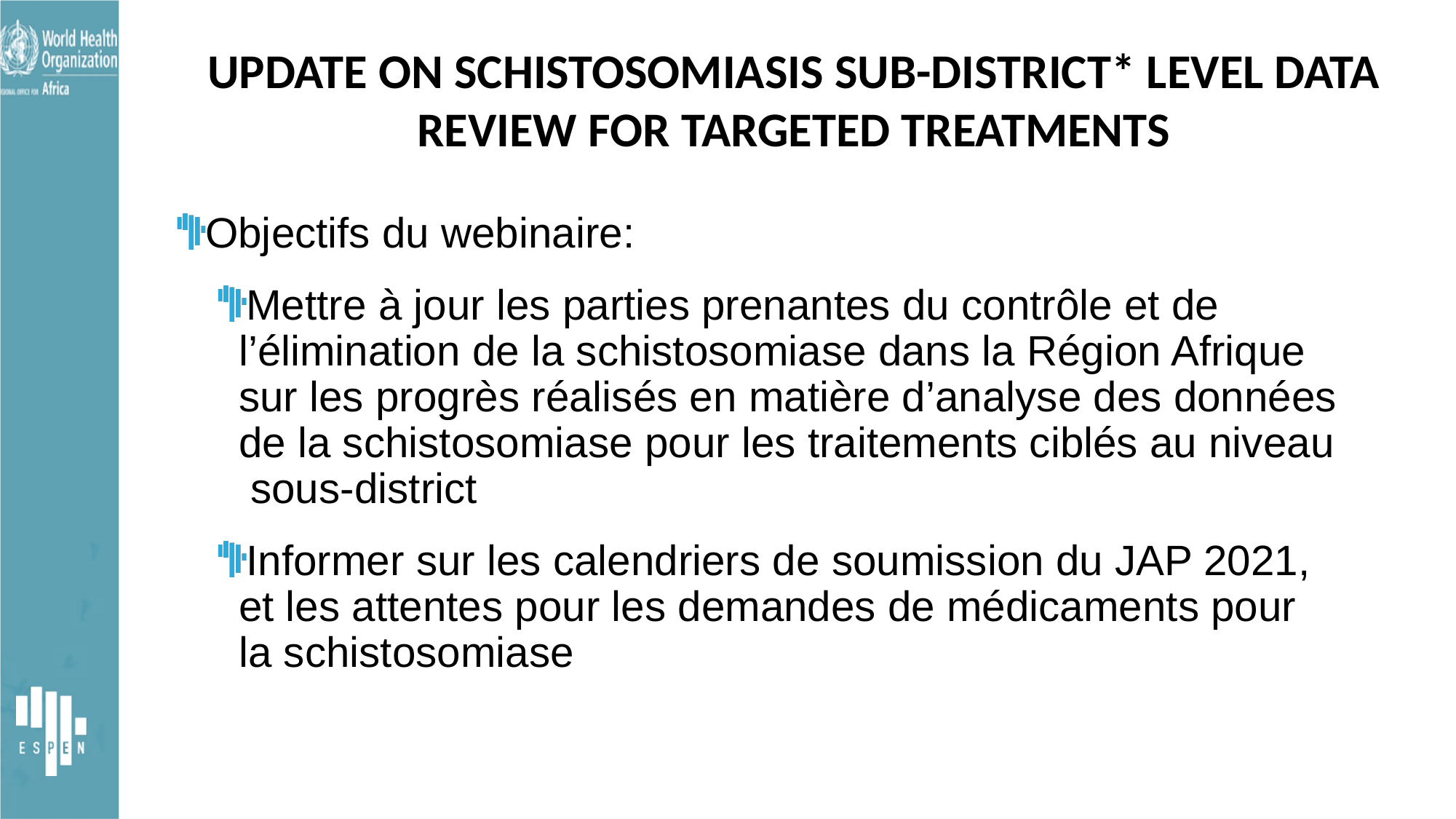

# UPDATE ON SCHISTOSOMIASIS SUB-DISTRICT* LEVEL DATA REVIEW FOR TARGETED TREATMENTS
Objectifs du webinaire:
Mettre à jour les parties prenantes du contrôle et de l’élimination de la schistosomiase dans la Région Afrique sur les progrès réalisés en matière d’analyse des données de la schistosomiase pour les traitements ciblés au niveau  sous-district
Informer sur les calendriers de soumission du JAP 2021, et les attentes pour les demandes de médicaments pour la schistosomiase